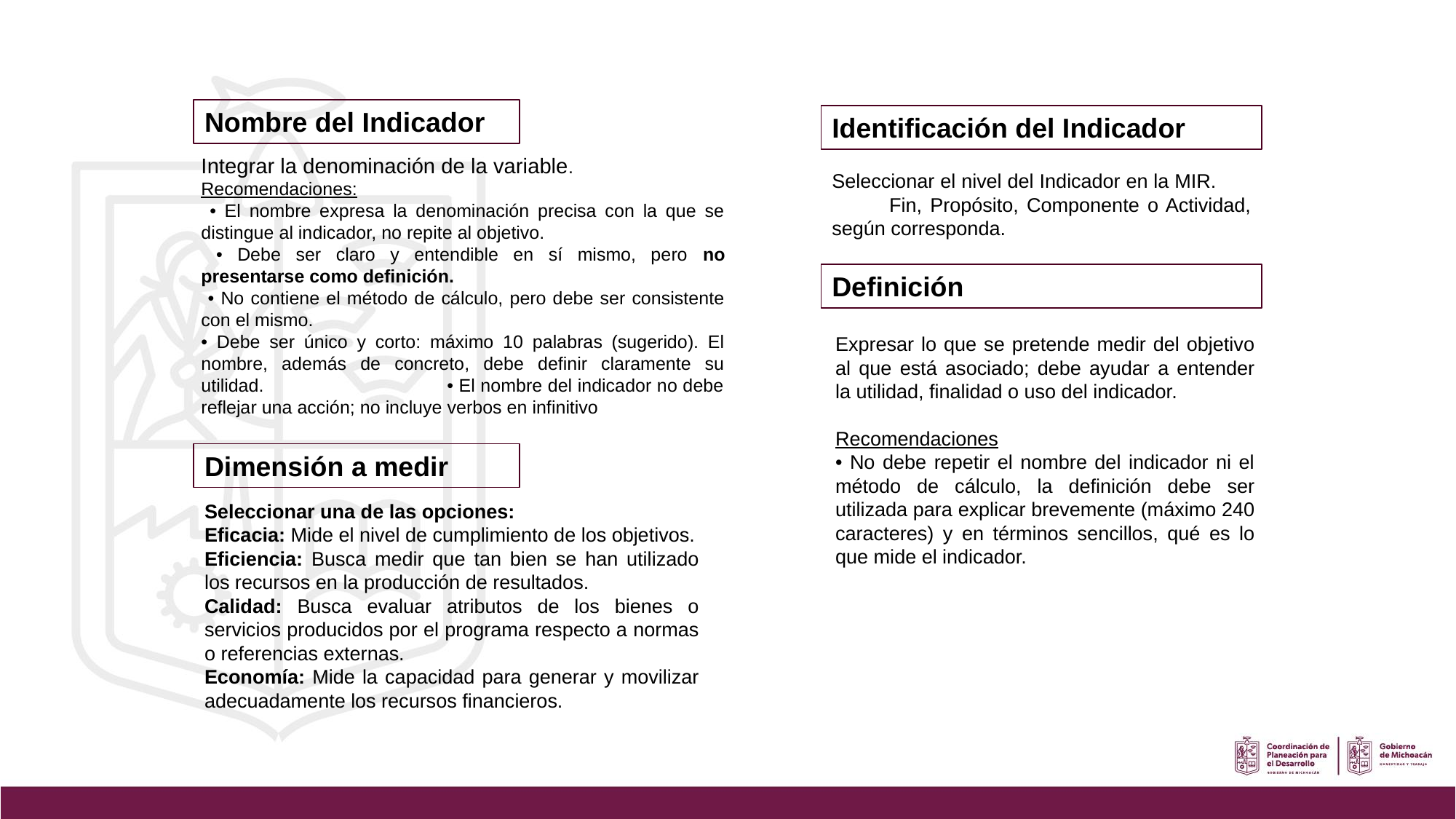

Nombre del Indicador
Identificación del Indicador
Integrar la denominación de la variable.
Recomendaciones:
 • El nombre expresa la denominación precisa con la que se distingue al indicador, no repite al objetivo.
 • Debe ser claro y entendible en sí mismo, pero no presentarse como definición.
 • No contiene el método de cálculo, pero debe ser consistente con el mismo.
• Debe ser único y corto: máximo 10 palabras (sugerido). El nombre, además de concreto, debe definir claramente su utilidad.                                 • El nombre del indicador no debe reflejar una acción; no incluye verbos en infinitivo
Seleccionar el nivel del Indicador en la MIR.              Fin, Propósito, Componente o Actividad, según corresponda.
Definición
Expresar lo que se pretende medir del objetivo al que está asociado; debe ayudar a entender la utilidad, finalidad o uso del indicador.

Recomendaciones
• No debe repetir el nombre del indicador ni el método de cálculo, la definición debe ser utilizada para explicar brevemente (máximo 240 caracteres) y en términos sencillos, qué es lo que mide el indicador.

Dimensión a medir
Seleccionar una de las opciones:
Eficacia: Mide el nivel de cumplimiento de los objetivos.
Eficiencia: Busca medir que tan bien se han utilizado los recursos en la producción de resultados.
Calidad: Busca evaluar atributos de los bienes o servicios producidos por el programa respecto a normas o referencias externas.
Economía: Mide la capacidad para generar y movilizar adecuadamente los recursos financieros.